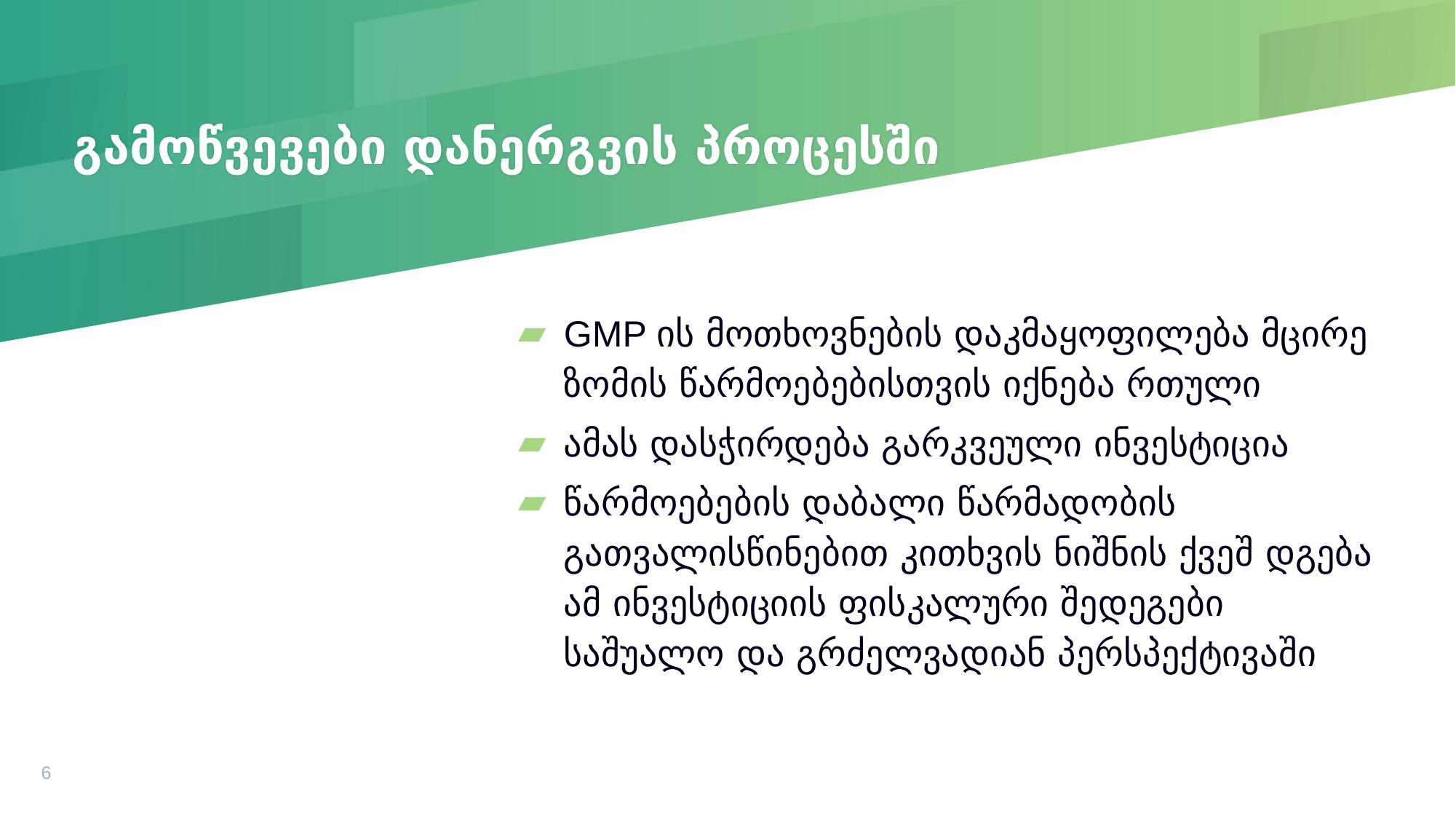

# გამოწვევები დანერგვის პროცესში
GMP ის მოთხოვნების დაკმაყოფილება მცირე ზომის წარმოებებისთვის იქნება რთული
ამას დასჭირდება გარკვეული ინვესტიცია
წარმოებების დაბალი წარმადობის გათვალისწინებით კითხვის ნიშნის ქვეშ დგება ამ ინვესტიციის ფისკალური შედეგები საშუალო და გრძელვადიან პერსპექტივაში
6